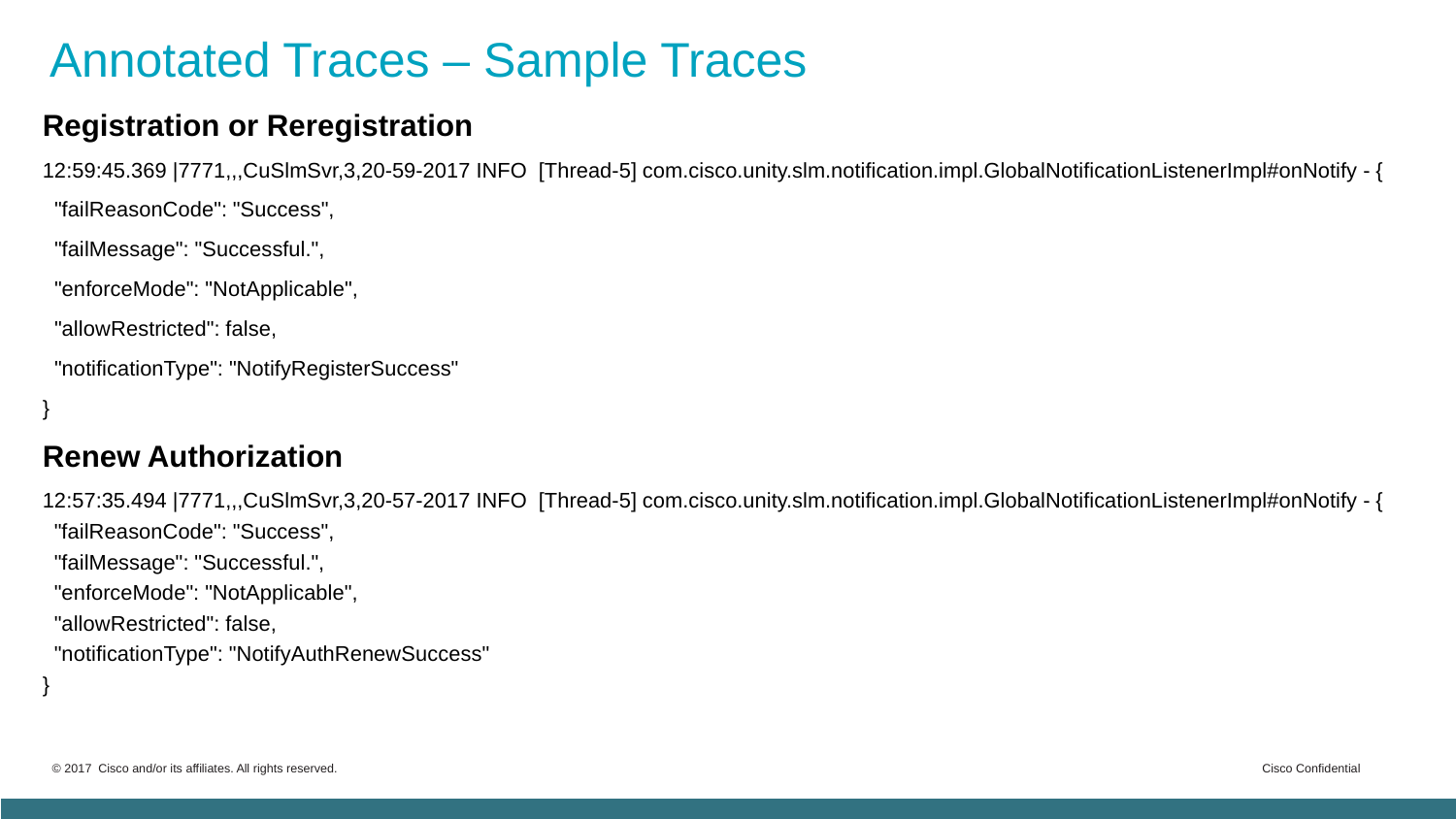

# Annotated Traces – Sample Traces
Registration or Reregistration
12:59:45.369 |7771,,,CuSlmSvr,3,20-59-2017 INFO  [Thread-5] com.cisco.unity.slm.notification.impl.GlobalNotificationListenerImpl#onNotify - {
  "failReasonCode": "Success",
  "failMessage": "Successful.",
  "enforceMode": "NotApplicable",
  "allowRestricted": false,
  "notificationType": "NotifyRegisterSuccess"
}
Renew Authorization
12:57:35.494 |7771,,,CuSlmSvr,3,20-57-2017 INFO  [Thread-5] com.cisco.unity.slm.notification.impl.GlobalNotificationListenerImpl#onNotify - {
  "failReasonCode": "Success",
  "failMessage": "Successful.",
  "enforceMode": "NotApplicable",
  "allowRestricted": false,
  "notificationType": "NotifyAuthRenewSuccess"
}